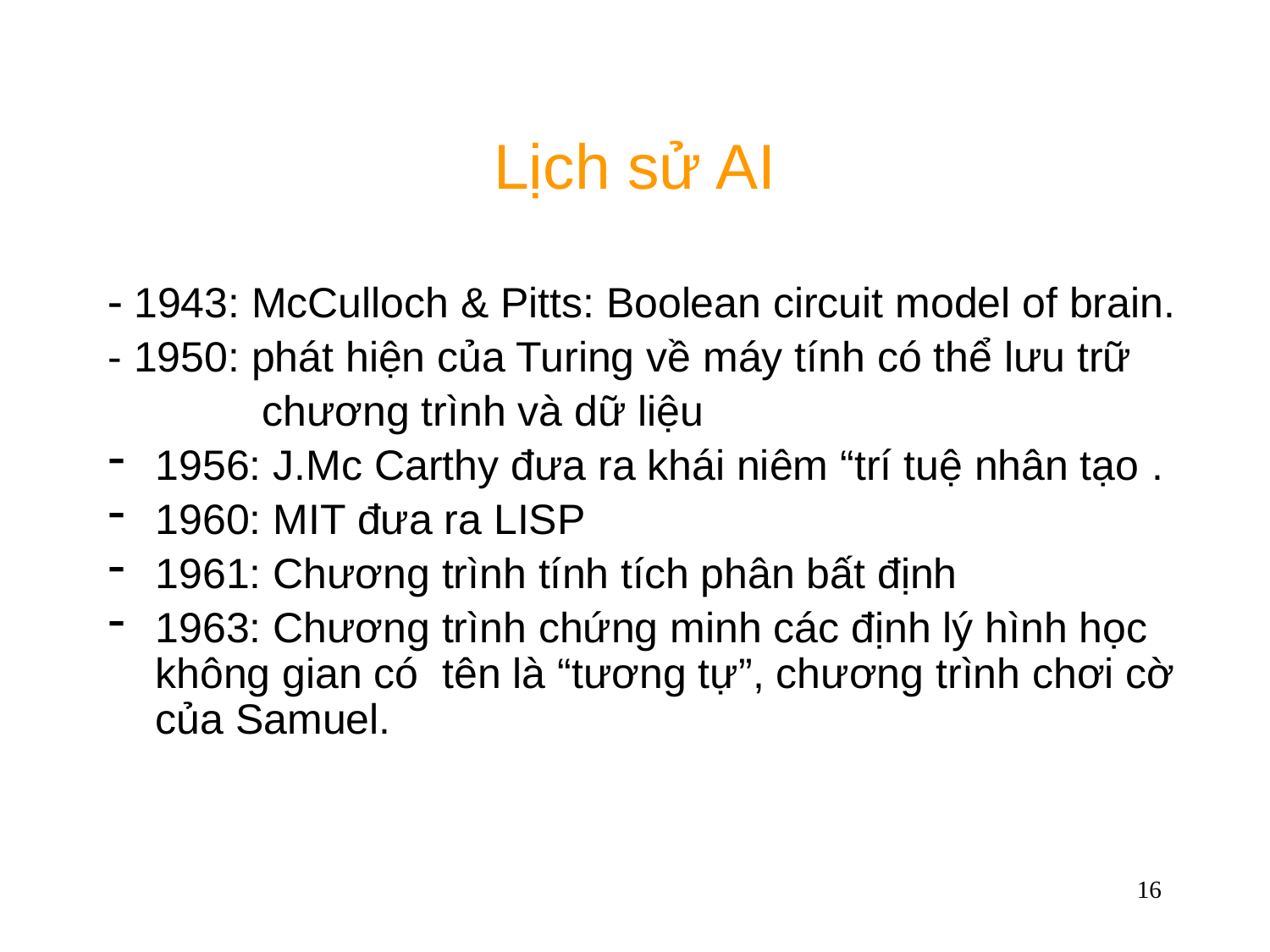

# Lịch sử AI
− 1943: McCulloch & Pitts: Boolean circuit model of brain.
- 1950: phát hiện của Turing về máy tính có thể lưu trữ
             chương trình và dữ liệu
1956: J.Mc Carthy đưa ra khái niêm “trí tuệ nhân tạo .
1960: MIT đưa ra LISP
1961: Chương trình tính tích phân bất định
1963: Chương trình chứng minh các định lý hình học không gian có  tên là “tương tự”, chương trình chơi cờ của Samuel.

16